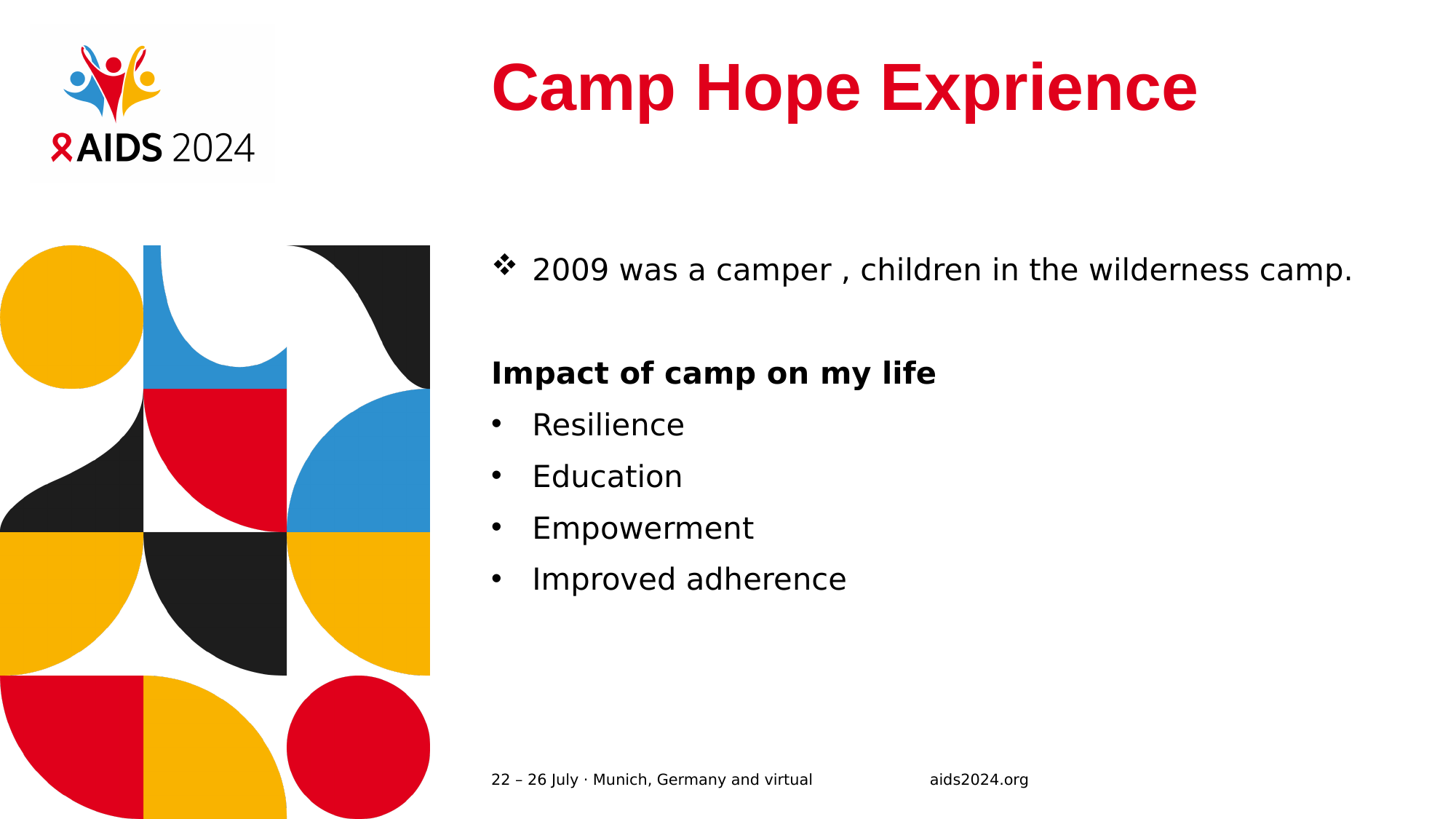

# Camp Hope Exprience
2009 was a camper , children in the wilderness camp.

Impact of camp on my life
Resilience
Education
Empowerment
Improved adherence